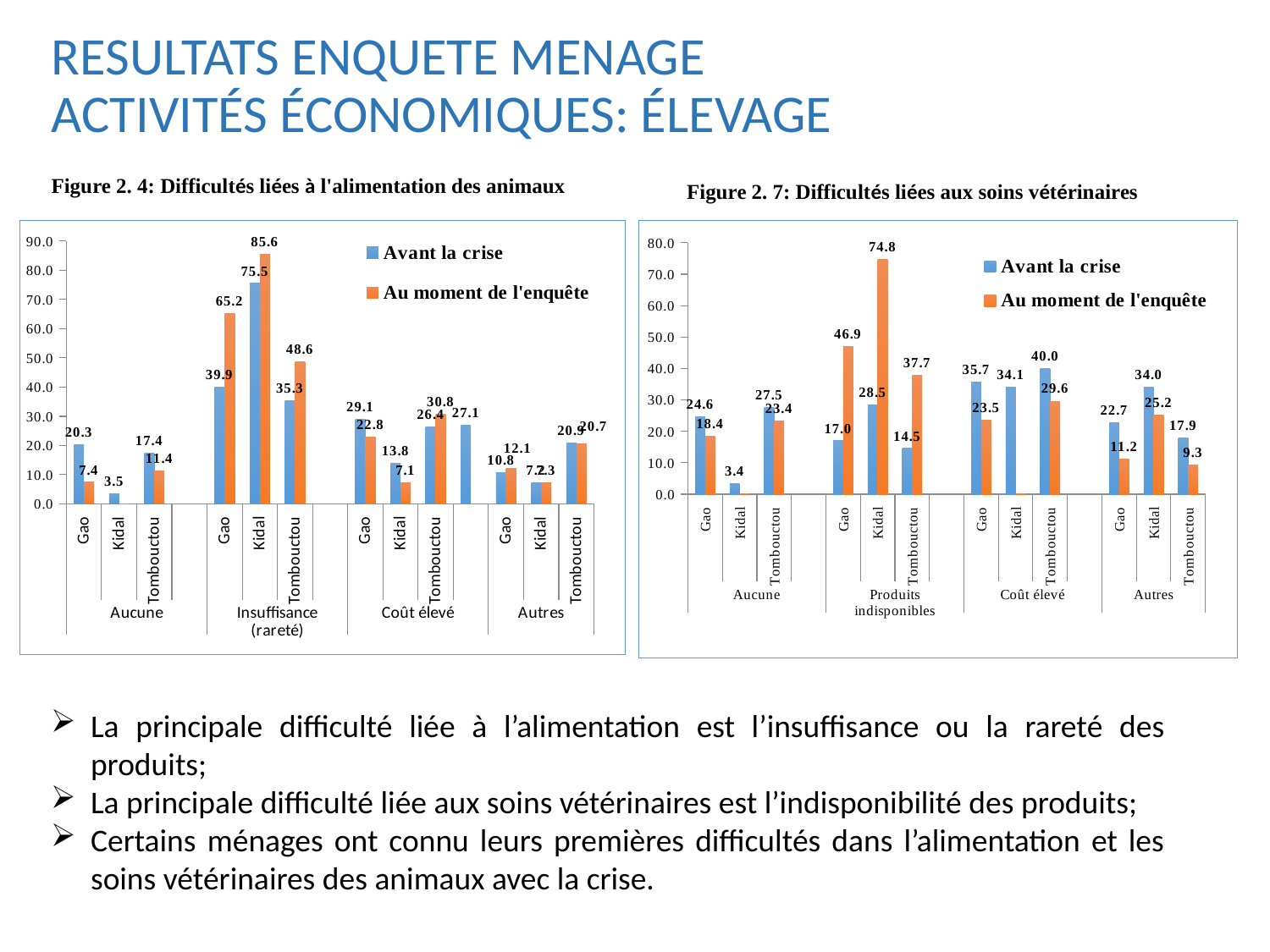

# RESULTATS ENQUETE MENAGE ACTIVITÉS ÉCONOMIQUES: ÉLEVAGE
Figure 2. 4: Difficultés liées à l'alimentation des animaux
Figure 2. 7: Difficultés liées aux soins vétérinaires

### Chart

| Category | Avant la crise | Au moment de l'enquête |
|---|---|---|
| Gao | 24.59 | 18.39 |
| Kidal | 3.363 | 0.0 |
| Tombouctou | 27.54 | 23.39 |
|  | None | None |
| Gao | 16.97 | 46.9 |
| Kidal | 28.48 | 74.79 |
| Tombouctou | 14.54 | 37.73000000000001 |
|  | None | None |
| Gao | 35.69 | 23.51 |
| Kidal | 34.14 | 0.0 |
| Tombouctou | 40.0 | 29.6 |
|  | None | None |
| Gao | 22.748 | 11.202 |
| Kidal | 34.01300000000001 | 25.216 |
| Tombouctou | 17.92299999999998 | 9.277999999999999 |

### Chart

| Category | Avant la crise | Au moment de l'enquête |
|---|---|---|
| Gao | 20.27 | 7.37 |
| Kidal | 3.485 | 0.0 |
| Tombouctou | 17.36 | 11.41 |
|  | None | None |
| Gao | 39.91 | 65.15 |
| Kidal | 75.49 | 85.56 |
| Tombouctou | 35.28 | 48.56 |
|  | None | None |
| Gao | 29.06 | 22.79 |
| Kidal | 13.82 | 7.097 |
| Tombouctou | 26.42 | 30.76 |
|  | 27.08 | None |
| Gao | 10.765 | 12.06 |
| Kidal | 7.212 | 7.345 |
| Tombouctou | 20.942999999999998 | 20.6879 |
La principale difficulté liée à l’alimentation est l’insuffisance ou la rareté des produits;
La principale difficulté liée aux soins vétérinaires est l’indisponibilité des produits;
Certains ménages ont connu leurs premières difficultés dans l’alimentation et les soins vétérinaires des animaux avec la crise.